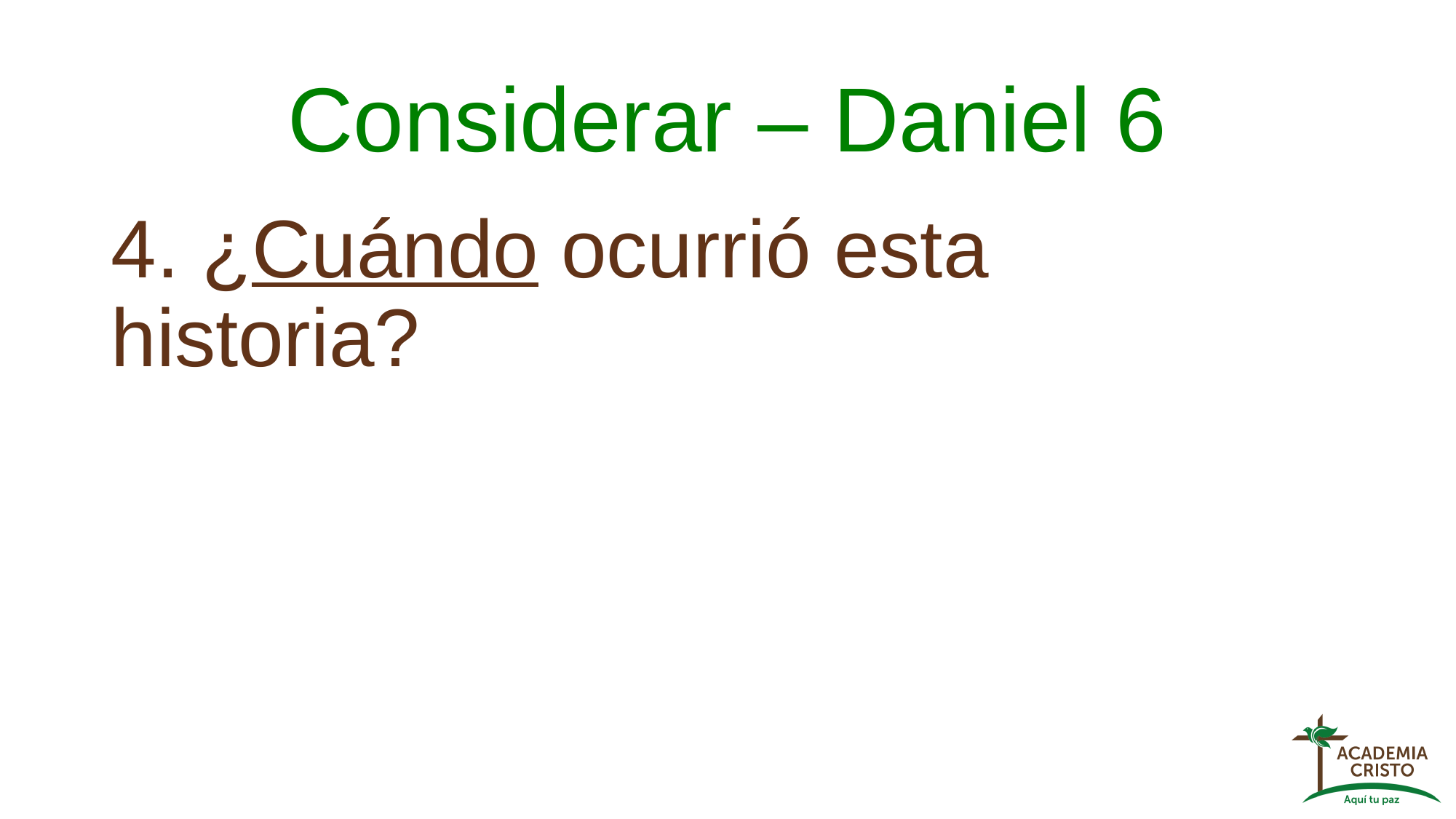

# Considerar – Daniel 6
4. ¿Cuándo ocurrió esta historia?